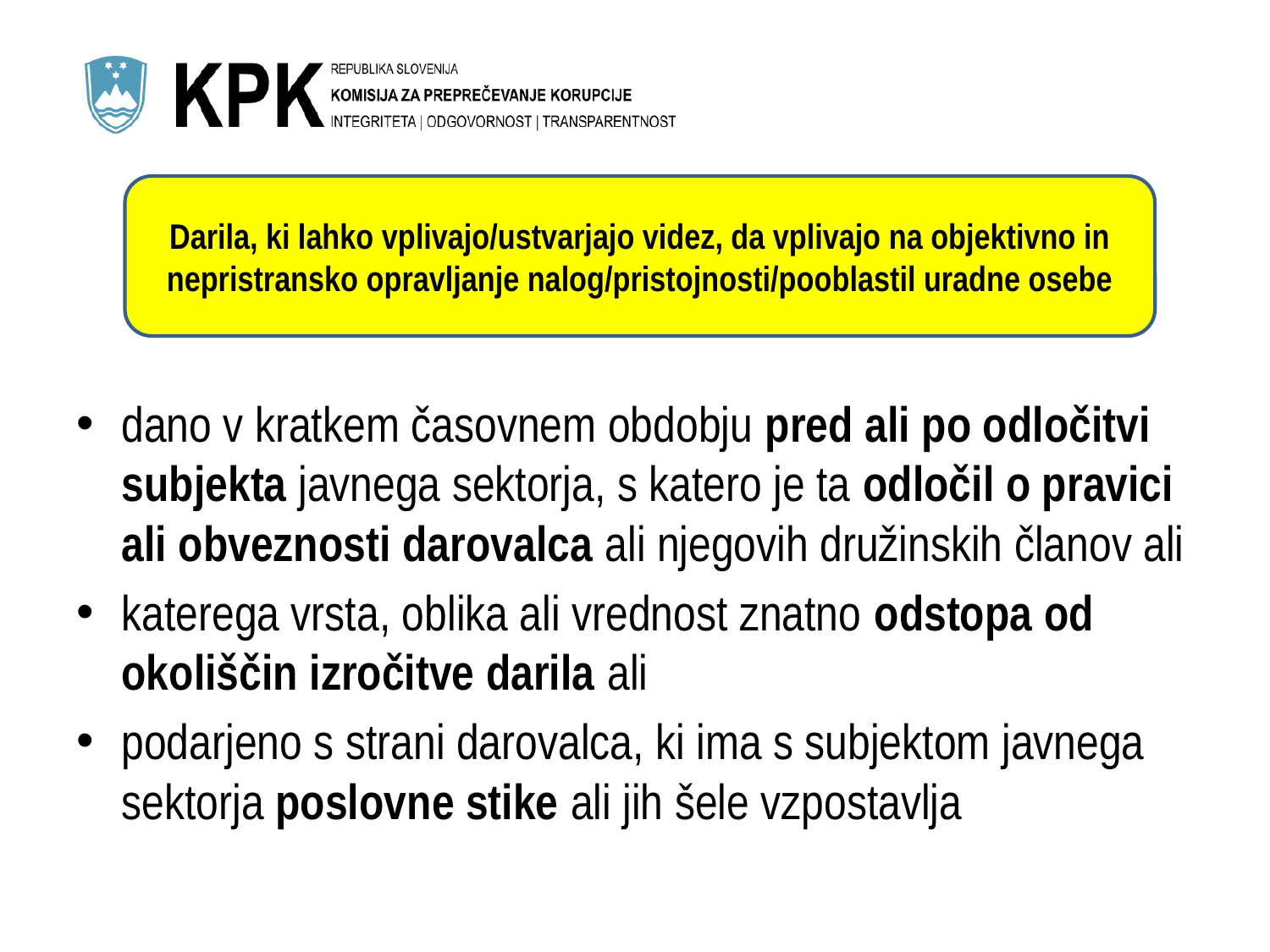

#

Darila, ki lahko vplivajo/ustvarjajo videz, da vplivajo na objektivno in nepristransko opravljanje nalog/pristojnosti/pooblastil uradne osebe

dano v kratkem časovnem obdobju pred ali po odločitvi subjekta javnega sektorja, s katero je ta odločil o pravici ali obveznosti darovalca ali njegovih družinskih članov ali
katerega vrsta, oblika ali vrednost znatno odstopa od okoliščin izročitve darila ali
podarjeno s strani darovalca, ki ima s subjektom javnega sektorja poslovne stike ali jih šele vzpostavlja